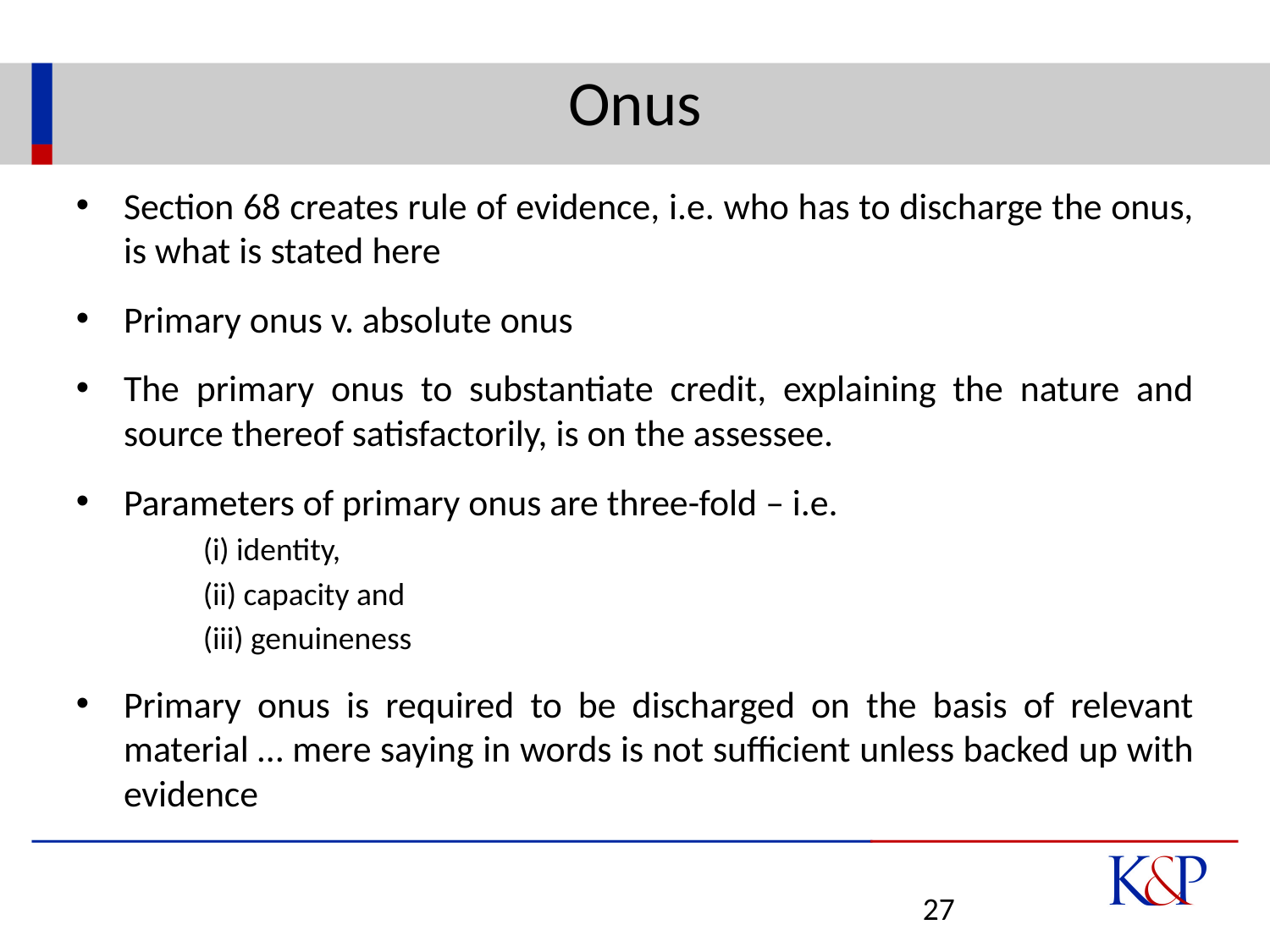

# Onus
Section 68 creates rule of evidence, i.e. who has to discharge the onus, is what is stated here

Primary onus v. absolute onus

The primary onus to substantiate credit, explaining the nature and source thereof satisfactorily, is on the assessee.

Parameters of primary onus are three-fold – i.e.
	(i) identity,
	(ii) capacity and
	(iii) genuineness

Primary onus is required to be discharged on the basis of relevant material … mere saying in words is not sufficient unless backed up with evidence

27